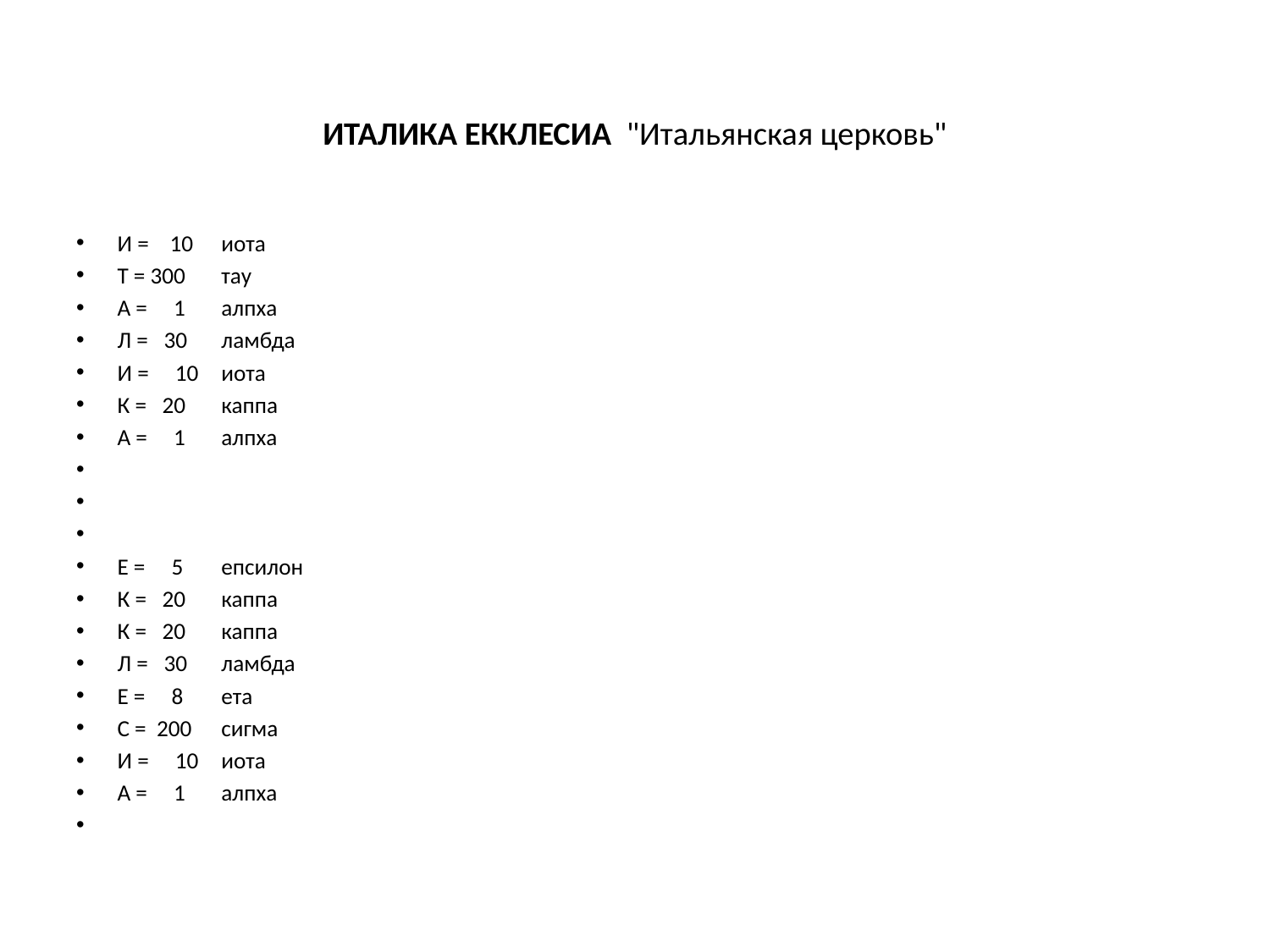

# ИТАЛИКА ЕККЛЕСИА  "Итальянская церковь"
И =    10	иота
Т = 300 	тау
А =     1	алпха
Л =   30	ламбда
И =     10	иота
К =   20	каппа
А =     1	алпха

Е =     5	епсилон
К =   20	каппа
К =   20	каппа
Л =   30	ламбда
Е =     8	ета
С =  200	сигма
И =     10	иота
А =     1	алпха